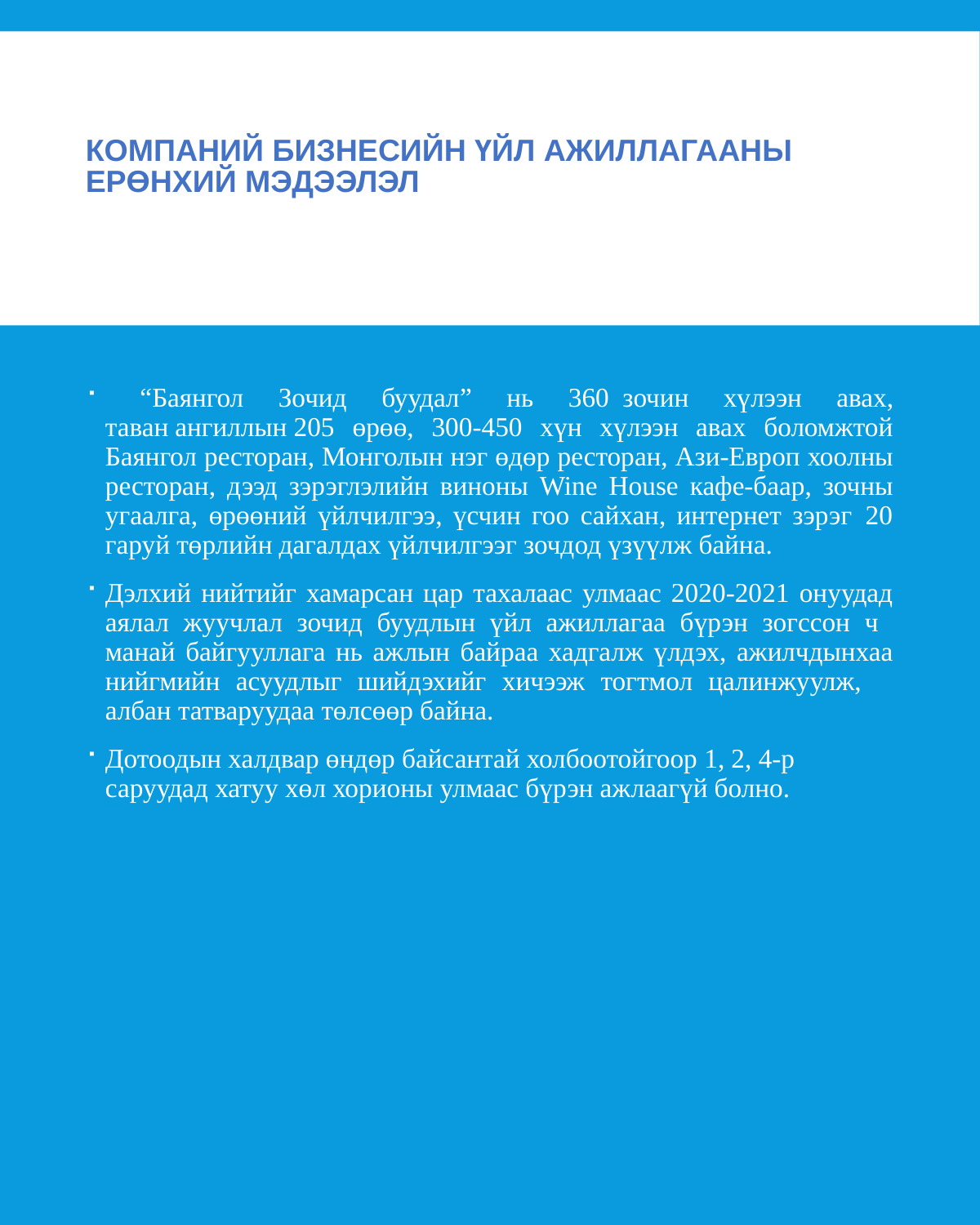

# КОМПАНИЙ БИЗНЕСИЙН ҮЙЛ АЖИЛЛАГААНЫ  ЕРӨНХИЙ МЭДЭЭЛЭЛ
 “Баянгол Зочид буудал” нь 360  зочин хүлээн авах, таван ангиллын 205 өрөө, 300-450 хүн хүлээн авах боломжтой Баянгол ресторан, Монголын нэг өдөр ресторан, Ази-Европ хоолны ресторан, дээд зэрэглэлийн виноны Wine House кафе-баар, зочны угаалга, өрөөний үйлчилгээ, үсчин гоо сайхан, интернет зэрэг  20 гаруй төрлийн дагалдах үйлчилгээг зочдод үзүүлж байна.
Дэлхий нийтийг хамарсан цар тахалаас улмаас 2020-2021 онуудад аялал жуучлал зочид буудлын үйл ажиллагаа бүрэн зогссон ч  манай байгууллага нь ажлын байраа хадгалж үлдэх, ажилчдынхаа нийгмийн асуудлыг шийдэхийг хичээж тогтмол цалинжуулж,   албан татваруудаа төлсөөр байна.
Дотоодын халдвар өндөр байсантай холбоотойгоор 1, 2, 4-р саруудад хатуу хөл хорионы улмаас бүрэн ажлаагүй болно.